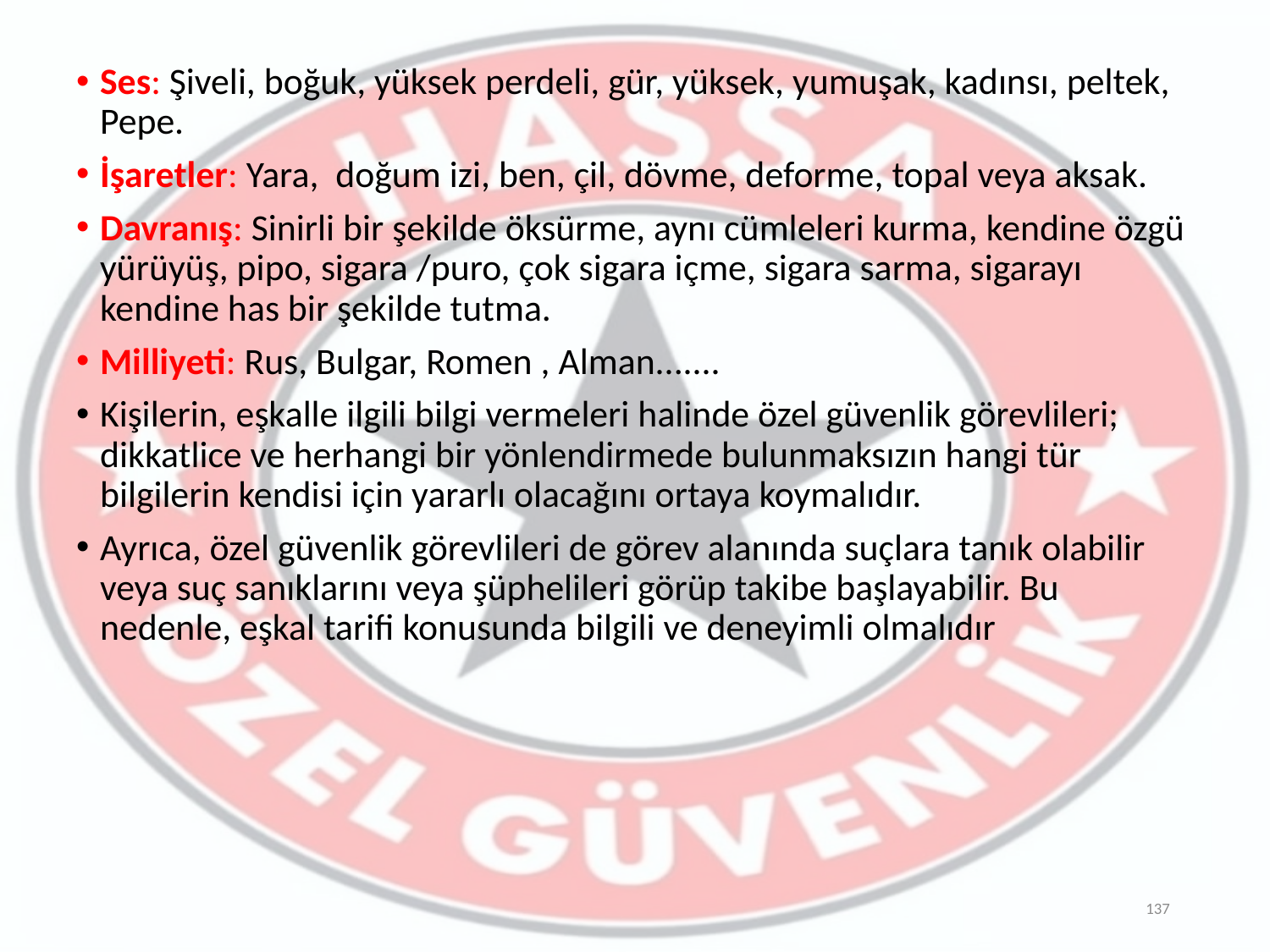

Ses: Şiveli, boğuk, yüksek perdeli, gür, yüksek, yumuşak, kadınsı, peltek, Pepe.
İşaretler: Yara,  doğum izi, ben, çil, dövme, deforme, topal veya aksak.
Davranış: Sinirli bir şekilde öksürme, aynı cümleleri kurma, kendine özgü yürüyüş, pipo, sigara /puro, çok sigara içme, sigara sarma, sigarayı kendine has bir şekilde tutma.
Milliyeti: Rus, Bulgar, Romen , Alman.......
Kişilerin, eşkalle ilgili bilgi vermeleri halinde özel güvenlik görevlileri; dikkatlice ve herhangi bir yönlendirmede bulunmaksızın hangi tür bilgilerin kendisi için yararlı olacağını ortaya koymalıdır.
Ayrıca, özel güvenlik görevlileri de görev alanında suçlara tanık olabilir veya suç sanıklarını veya şüphelileri görüp takibe başlayabilir. Bu nedenle, eşkal tarifi konusunda bilgili ve deneyimli olmalıdır
137